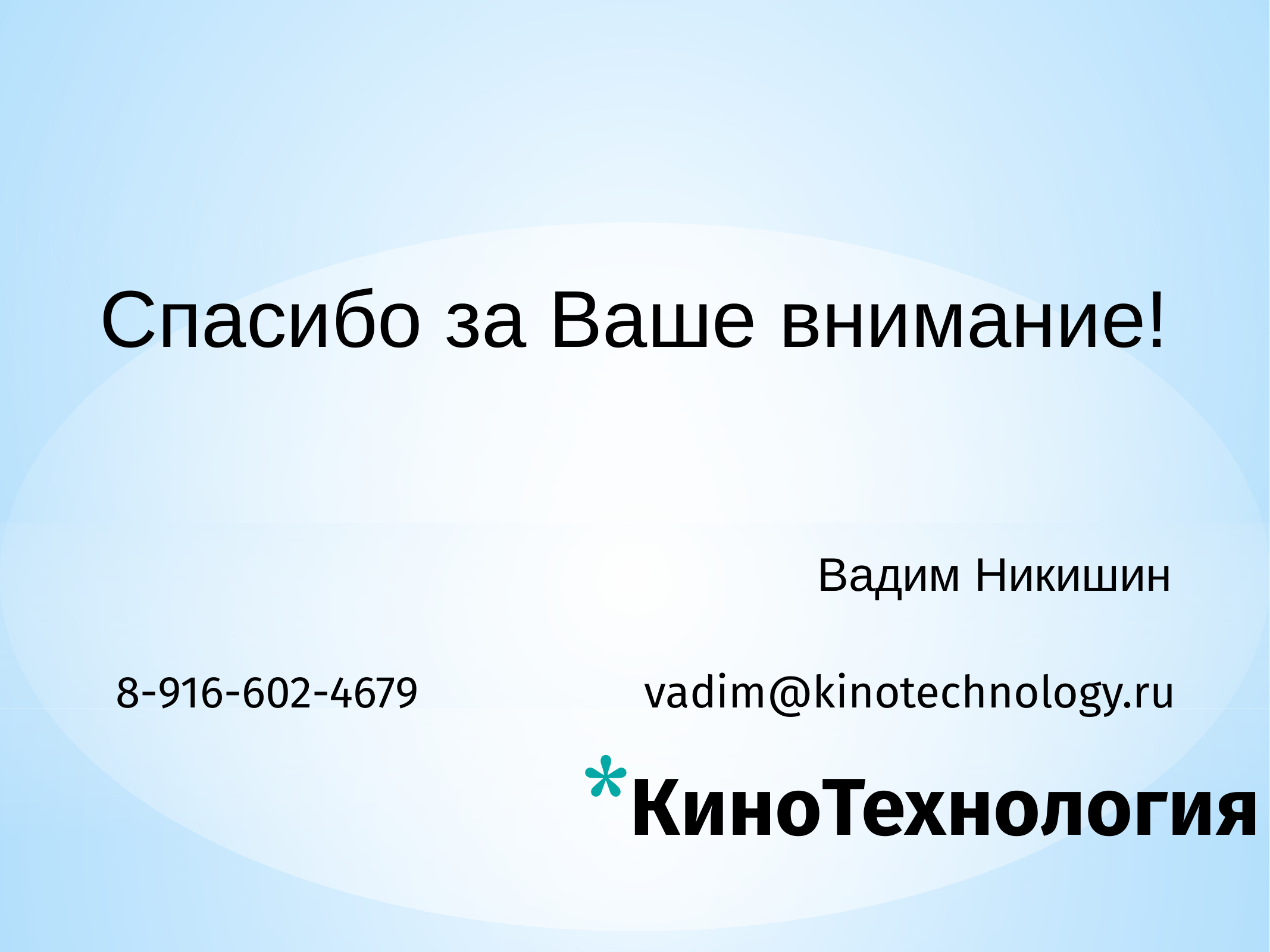

Спасибо за Ваше внимание!
                                                       Вадим Никишин
8-916-602-4679                   vadim@kinotechnology.ru
КиноТехнология